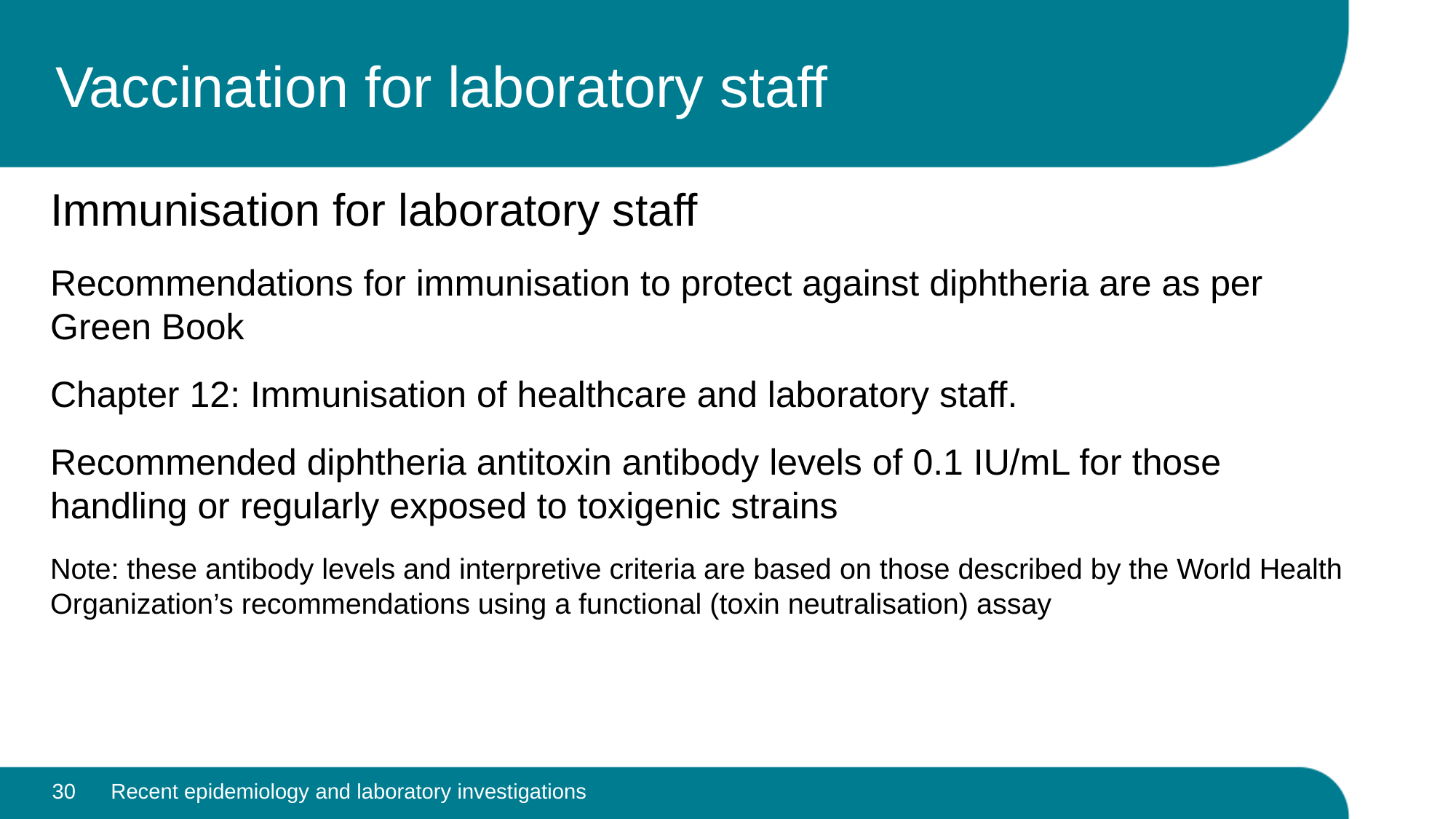

# Vaccination for laboratory staff
Immunisation for laboratory staff
Recommendations for immunisation to protect against diphtheria are as per Green Book
Chapter 12: Immunisation of healthcare and laboratory staff.
Recommended diphtheria antitoxin antibody levels of 0.1 IU/mL for those handling or regularly exposed to toxigenic strains
Note: these antibody levels and interpretive criteria are based on those described by the World Health Organization’s recommendations using a functional (toxin neutralisation) assay
30
Recent epidemiology and laboratory investigations